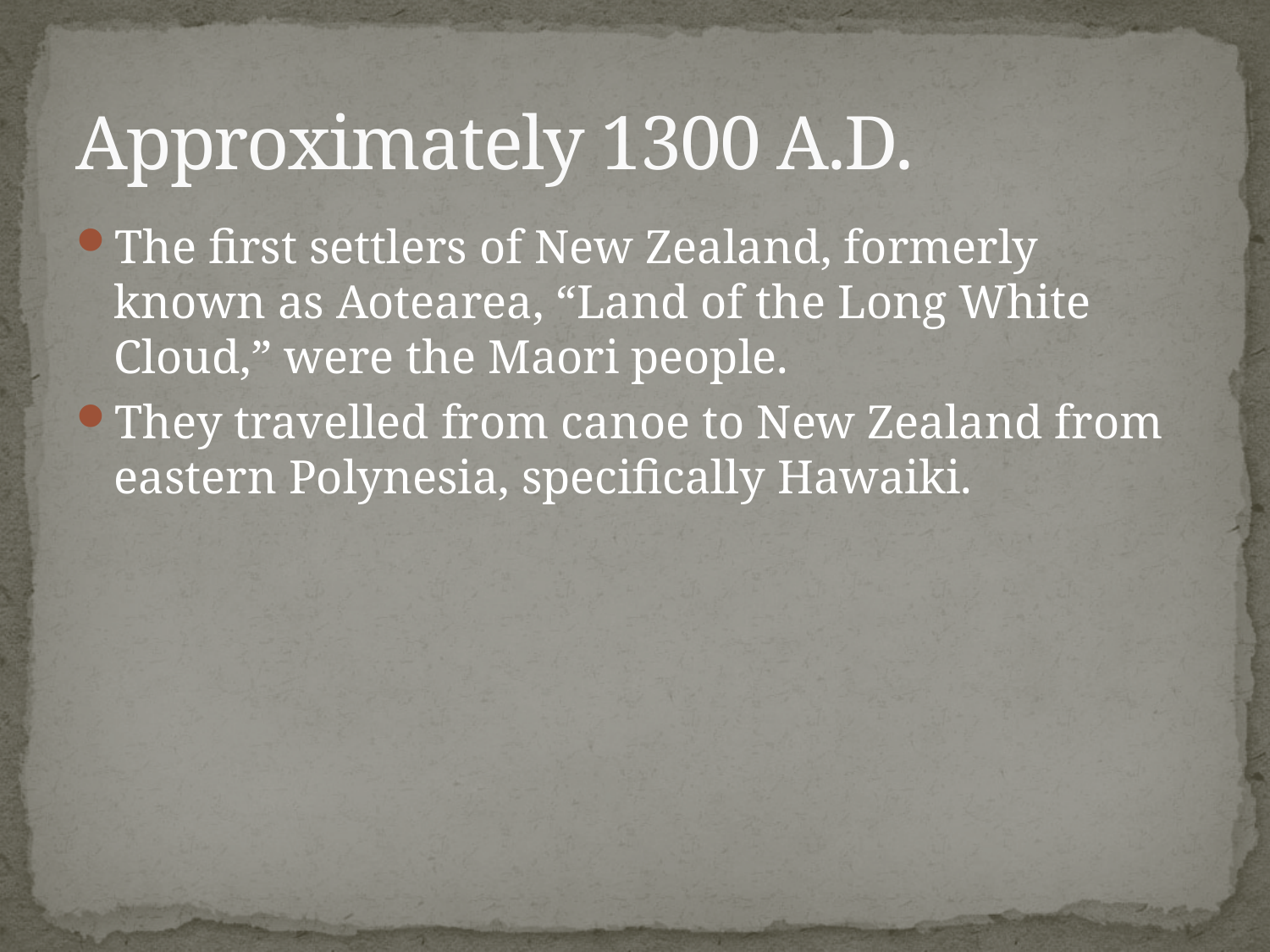

# Approximately 1300 A.D.
The first settlers of New Zealand, formerly known as Aotearea, “Land of the Long White Cloud,” were the Maori people.
They travelled from canoe to New Zealand from eastern Polynesia, specifically Hawaiki.